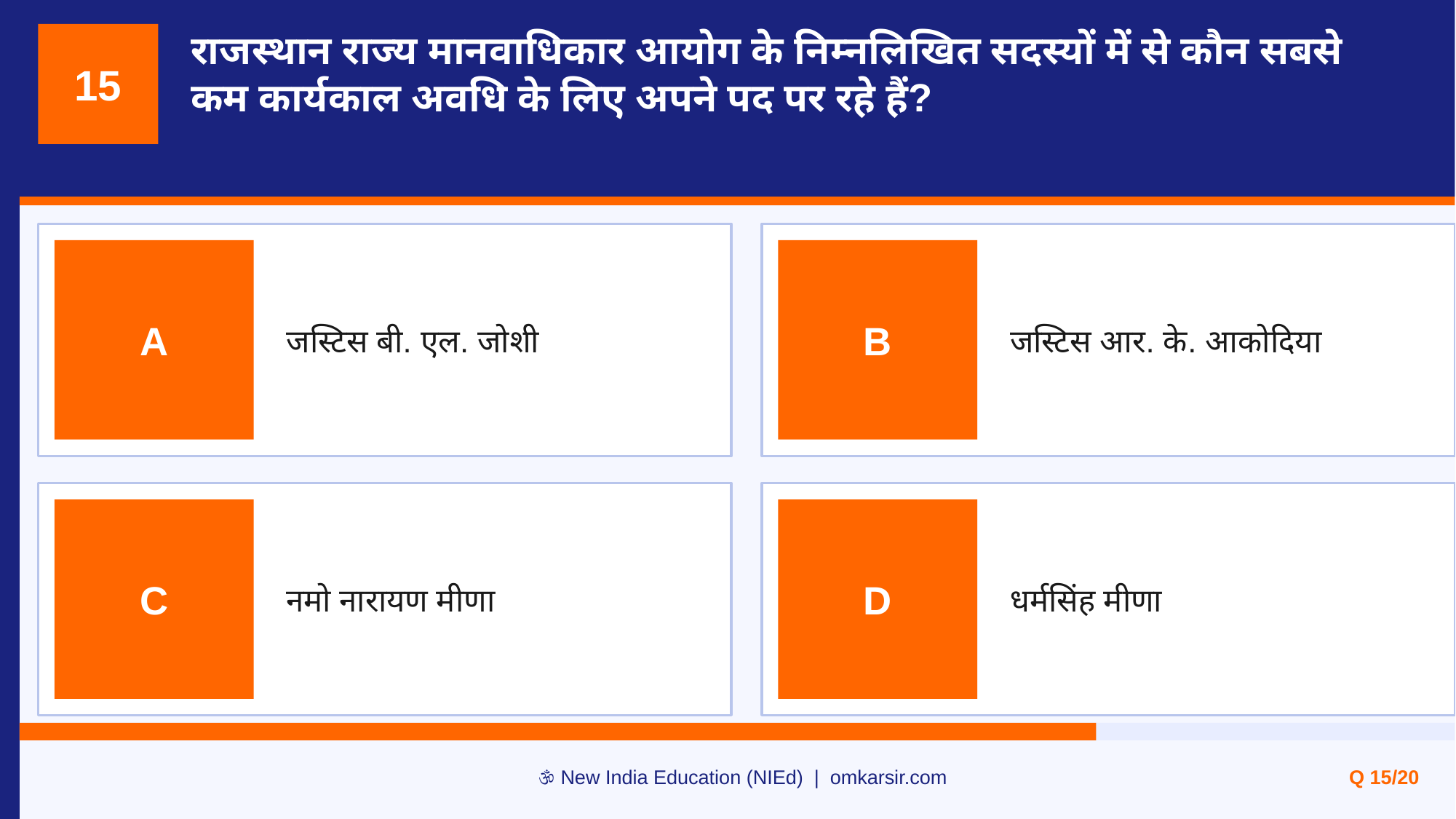

राजस्थान राज्य मानवाधिकार आयोग के निम्नलिखित सदस्यों में से कौन सबसे कम कार्यकाल अवधि के लिए अपने पद पर रहे हैं?
15

जस्टिस बी. एल. जोशी
जस्टिस आर. के. आकोदिया
A
B

नमो नारायण मीणा
धर्मसिंह मीणा
C
D

🕉️ New India Education (NIEd)  |  omkarsir.com
Q 15/20